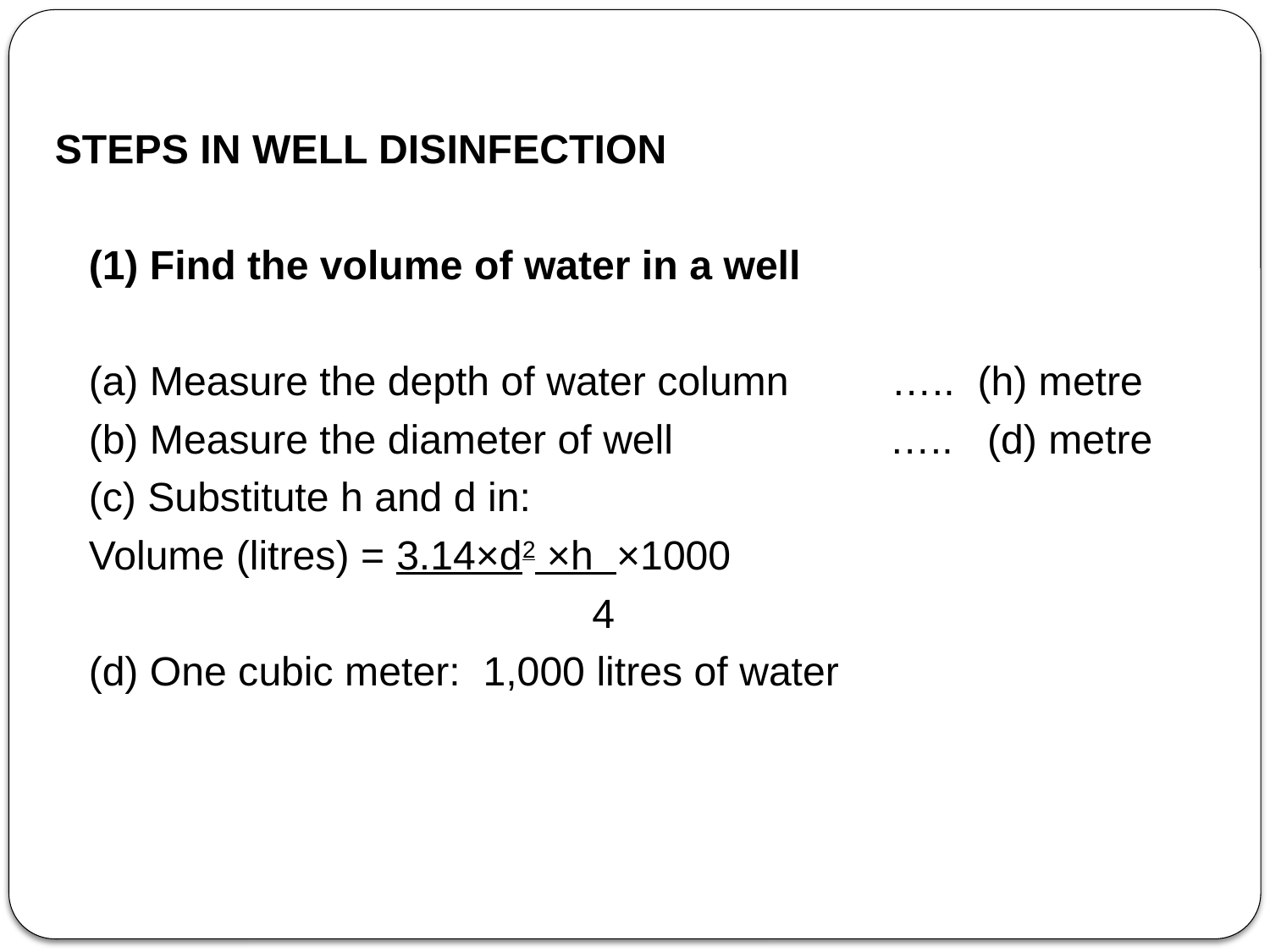

STEPS IN WELL DISINFECTION

	(1) Find the volume of water in a well

	(a) Measure the depth of water column         …..  (h) metre
	(b) Measure the diameter of well                   …..   (d) metre
	(c) Substitute h and d in:
	Volume (litres) = 3.14×d2 ×h  ×1000
                                               4
	(d) One cubic meter:  1,000 litres of water